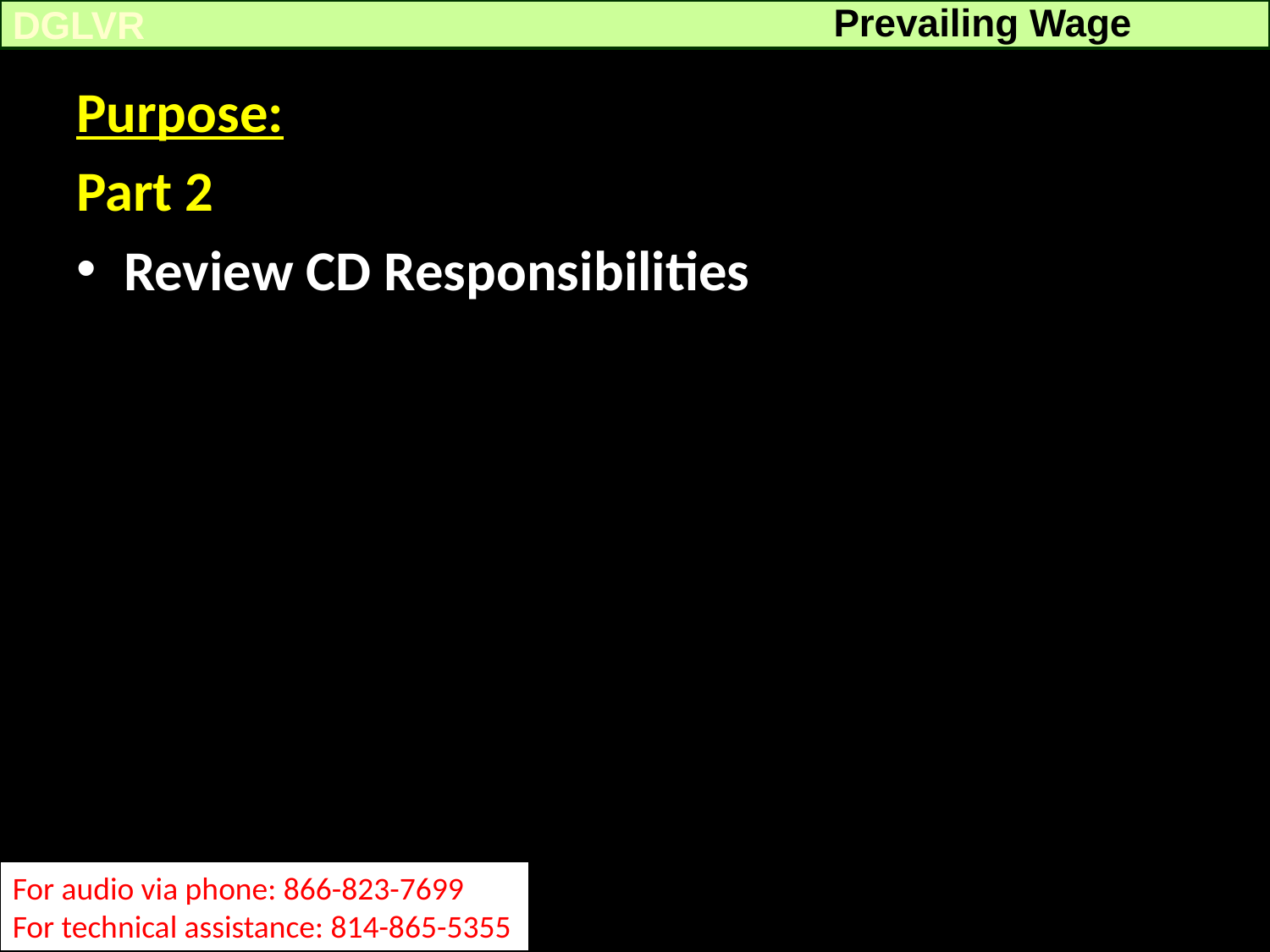

Prevailing Wage
DGLVR

Purpose:
Part 2
Review CD Responsibilities

For audio via phone: 866-823-7699
For technical assistance: 814-865-5355